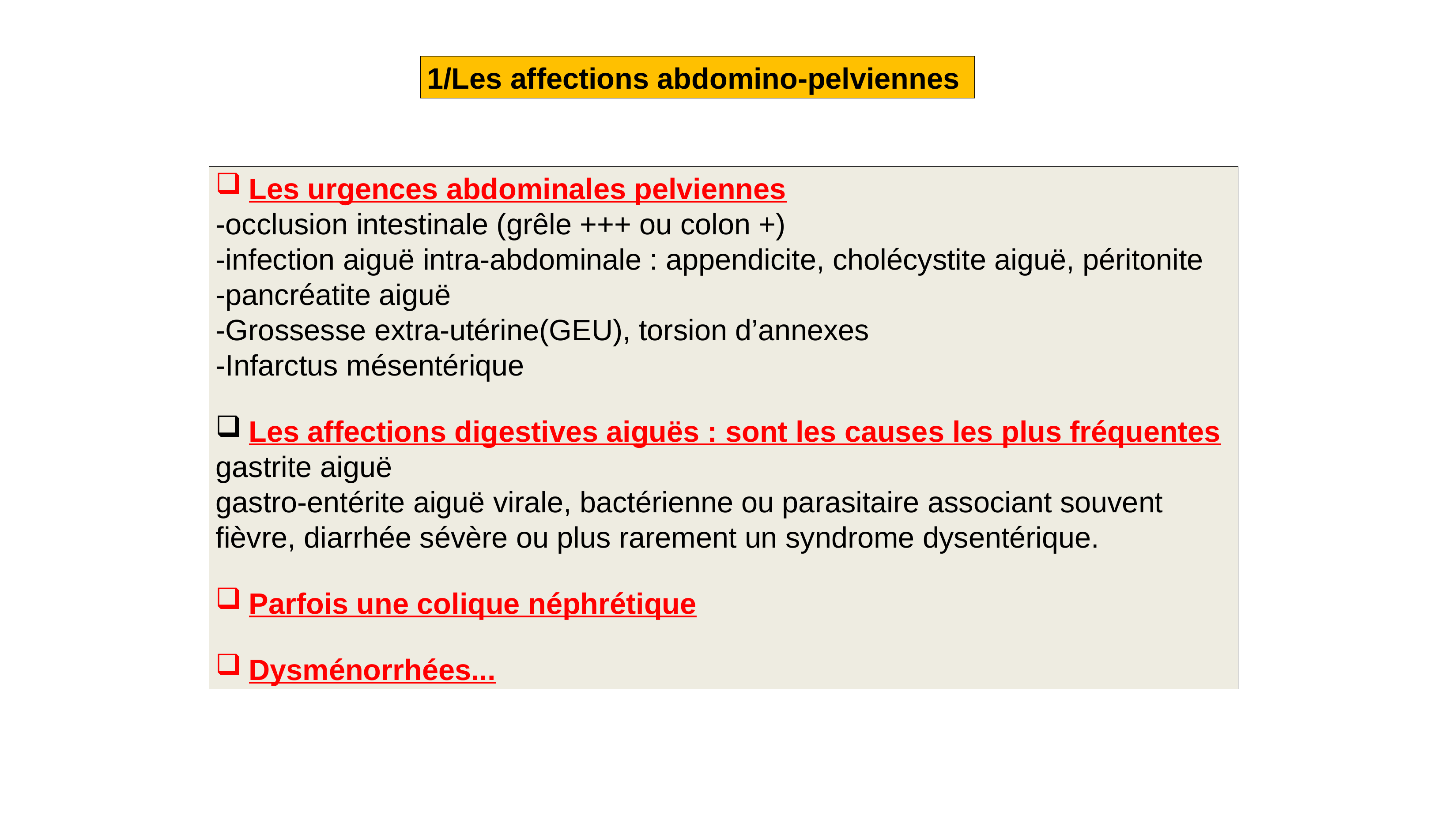

1/Les affections abdomino-pelviennes
Les urgences abdominales pelviennes
-occlusion intestinale (grêle +++ ou colon +)
-infection aiguë intra-abdominale : appendicite, cholécystite aiguë, péritonite
-pancréatite aiguë
-Grossesse extra-utérine(GEU), torsion d’annexes
-Infarctus mésentérique

​Les affections digestives aiguës : sont les causes les plus fréquentes
gastrite aiguë
gastro-entérite aiguë virale, bactérienne ou parasitaire associant souvent fièvre, diarrhée sévère ou plus rarement un syndrome dysentérique.

Parfois une colique néphrétique

Dysménorrhées...